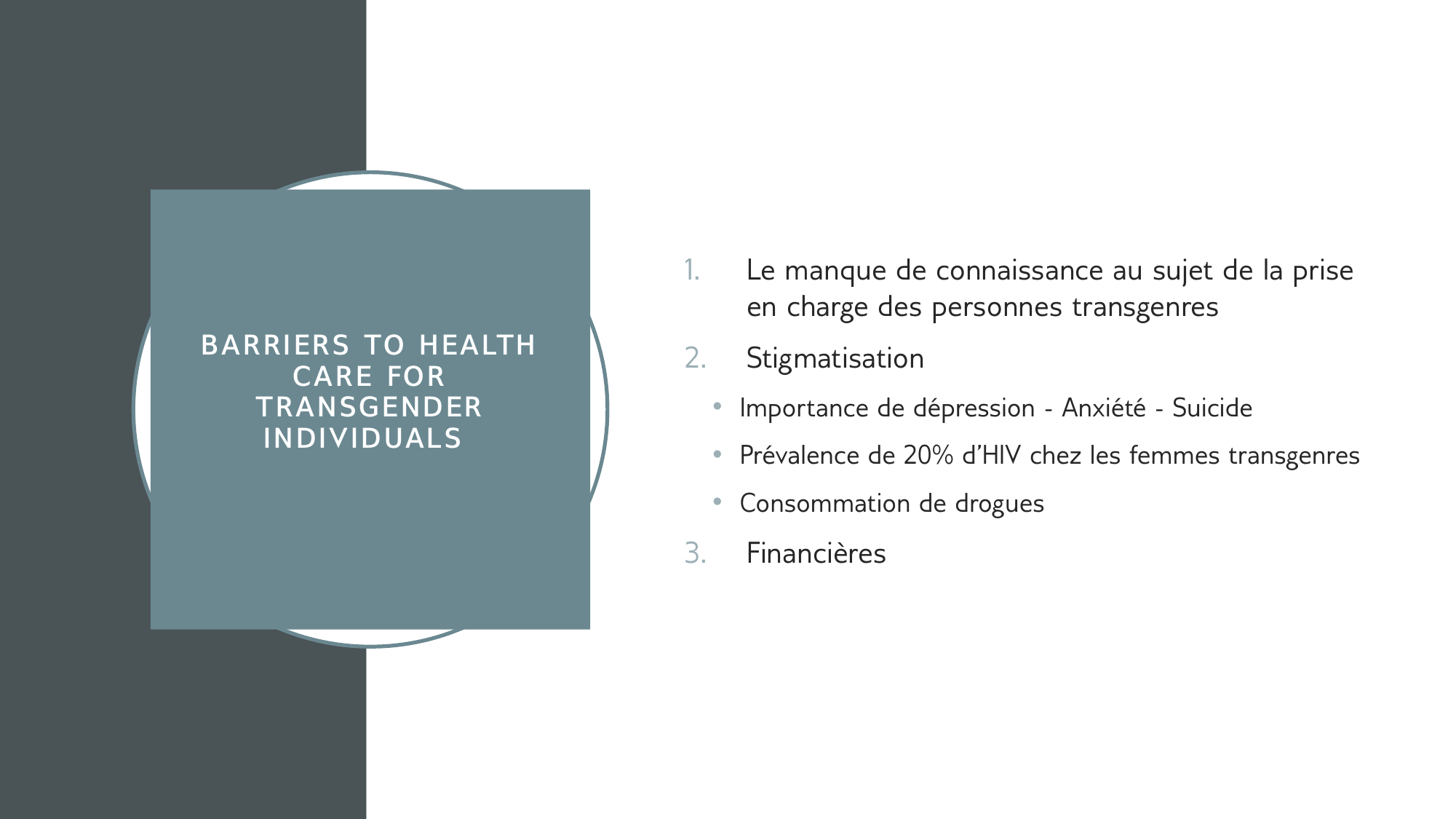

Le manque de connaissance au sujet de la prise en charge des personnes transgenres
Stigmatisation
Importance de dépression - Anxiété - Suicide
Prévalence de 20% d’HIV chez les femmes transgenres
Consommation de drogues
Financières

# Barriers to Health Care for Transgender Individuals